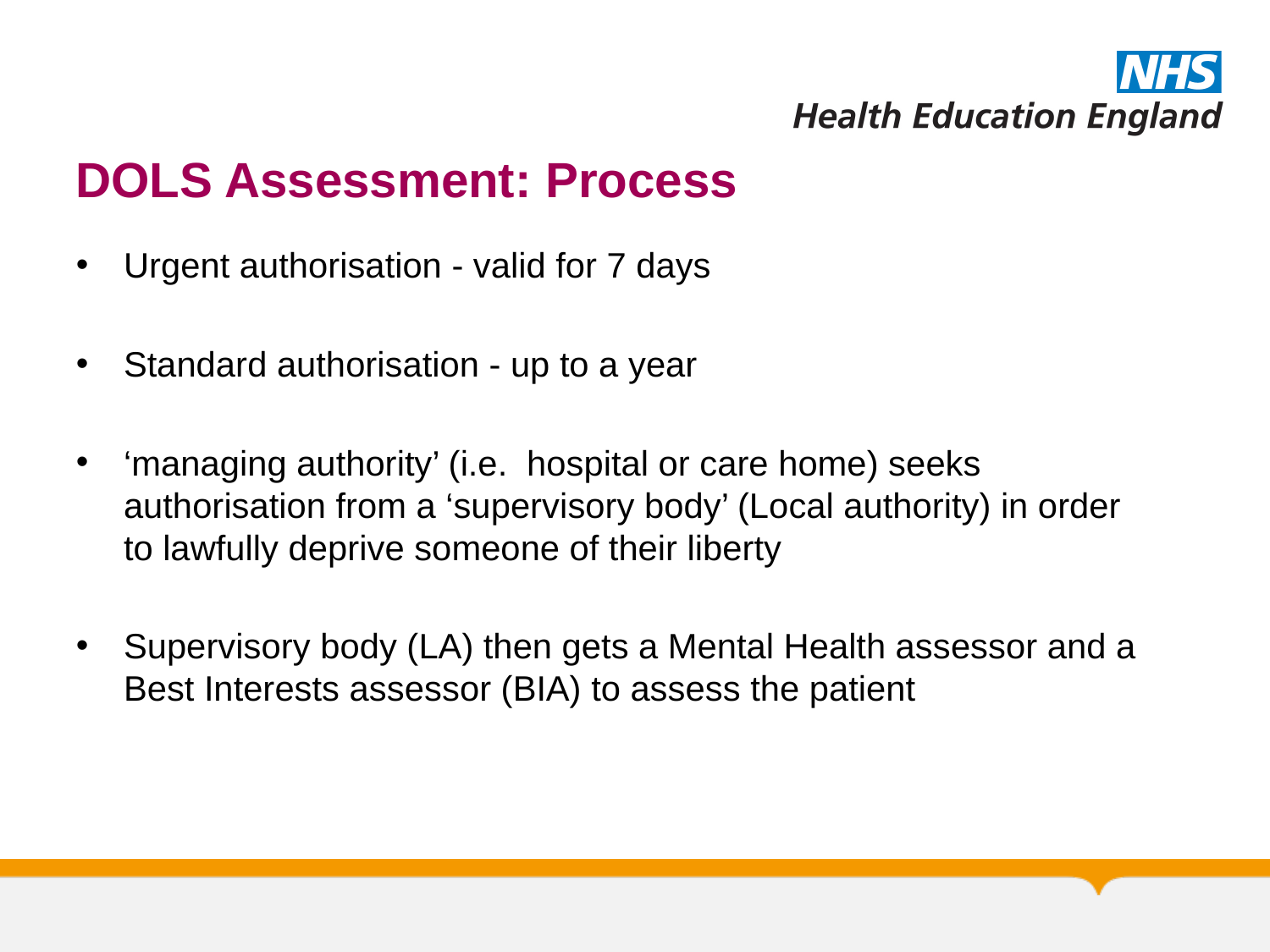

# DOLS Assessment: Process
Urgent authorisation - valid for 7 days

Standard authorisation - up to a year

‘managing authority’ (i.e.  hospital or care home) seeks authorisation from a ‘supervisory body’ (Local authority) in order to lawfully deprive someone of their liberty

Supervisory body (LA) then gets a Mental Health assessor and a Best Interests assessor (BIA) to assess the patient